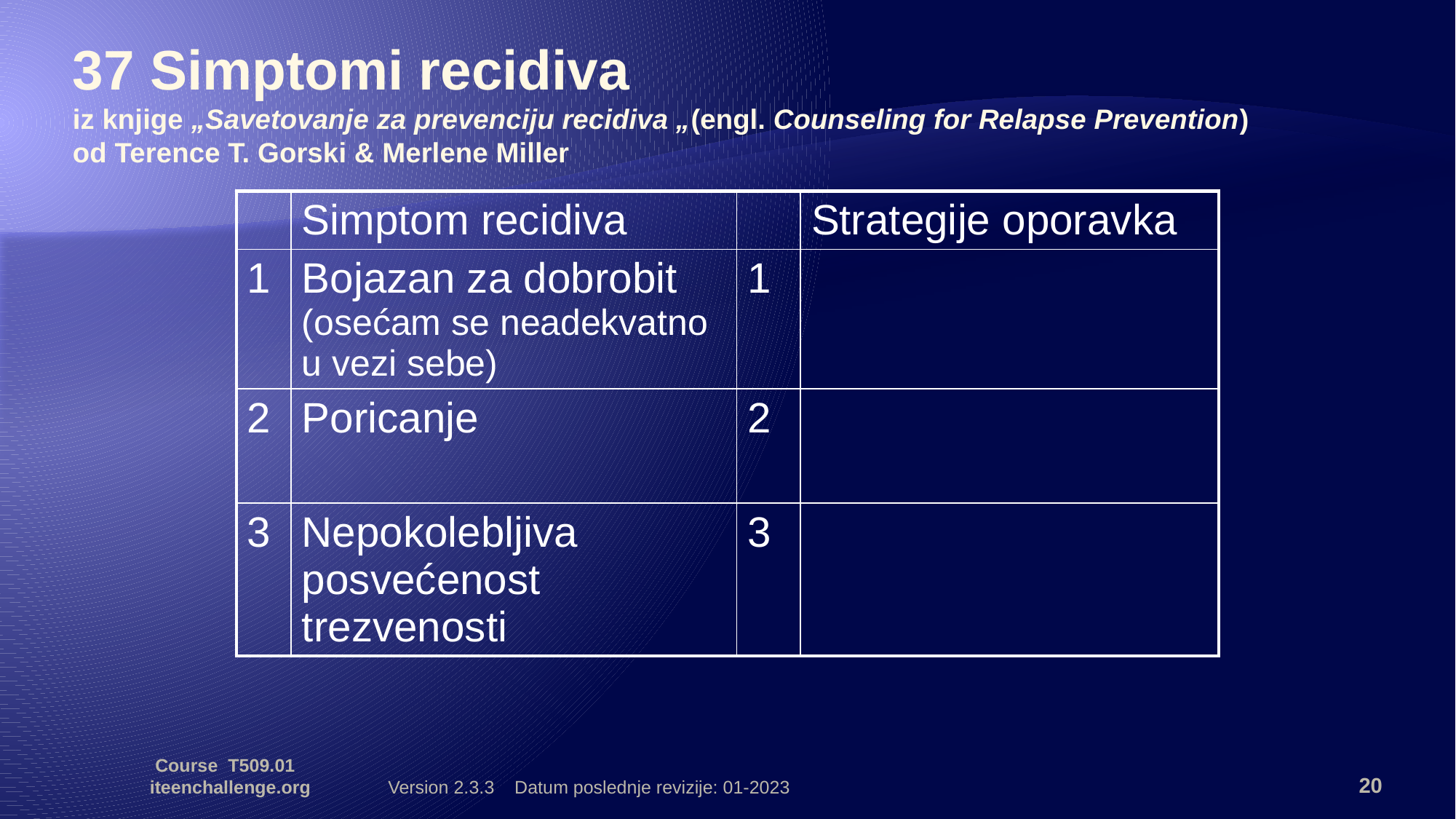

# 37 Simptomi recidiva iz knjige „Savetovanje za prevenciju recidiva „(engl. Counseling for Relapse Prevention) od Terence T. Gorski & Merlene Miller
|  | Simptom recidiva |  | Strategije oporavka |
| --- | --- | --- | --- |
| 1 | Bojazan za dobrobit (osećam se neadekvatno u vezi sebe) | 1 |  |
| 2 | Poricanje | 2 |  |
| 3 | Nepokolebljiva posvećenost trezvenosti | 3 |  |
Course  T509.01   iteenchallenge.org
Version 2.3.3    Datum poslednje revizije: 01-2023
20